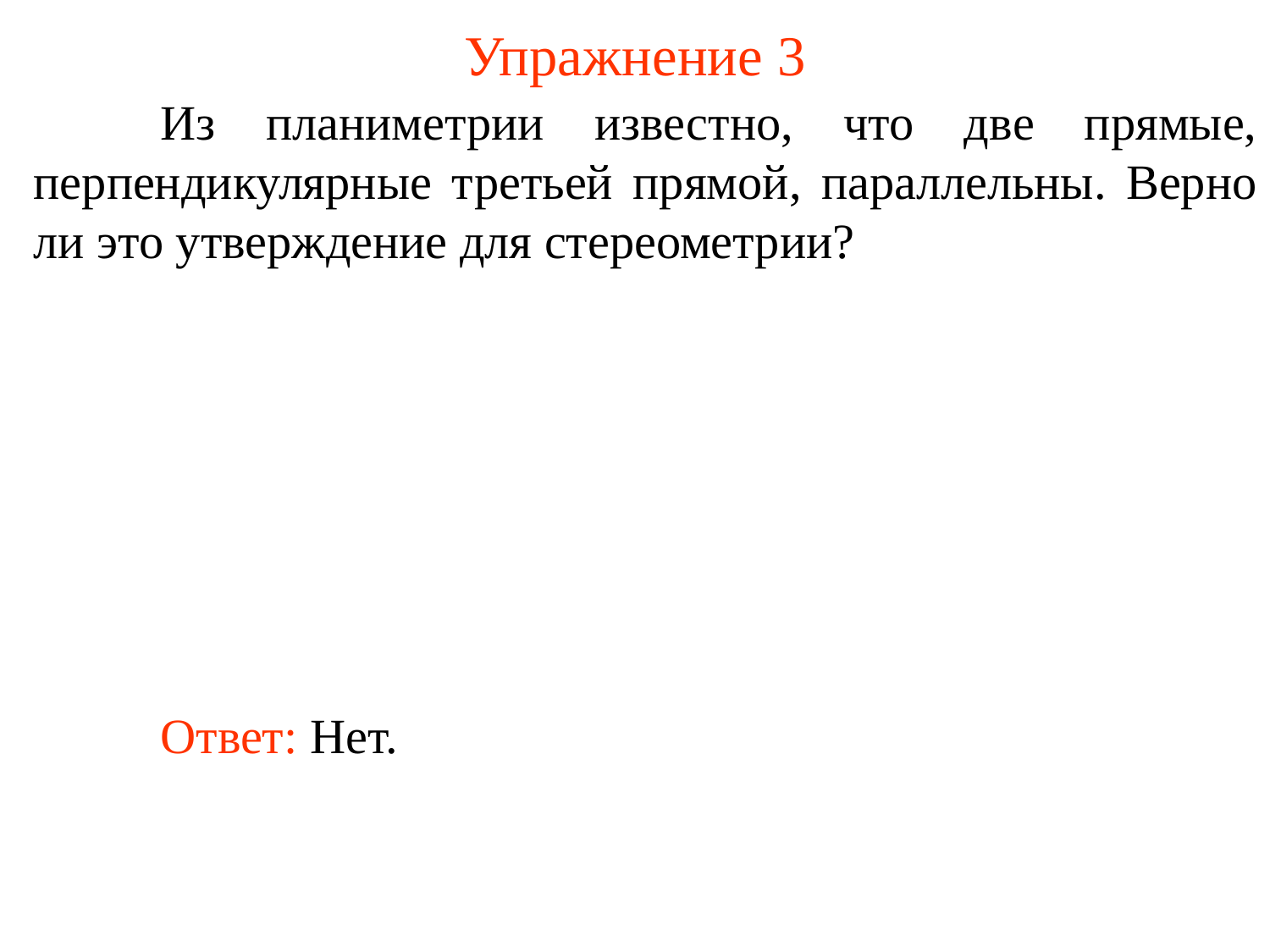

# Упражнение 3
	Из планиметрии известно, что две прямые, перпендикулярные третьей прямой, параллельны. Верно ли это утверждение для стереометрии?
Ответ: Нет.